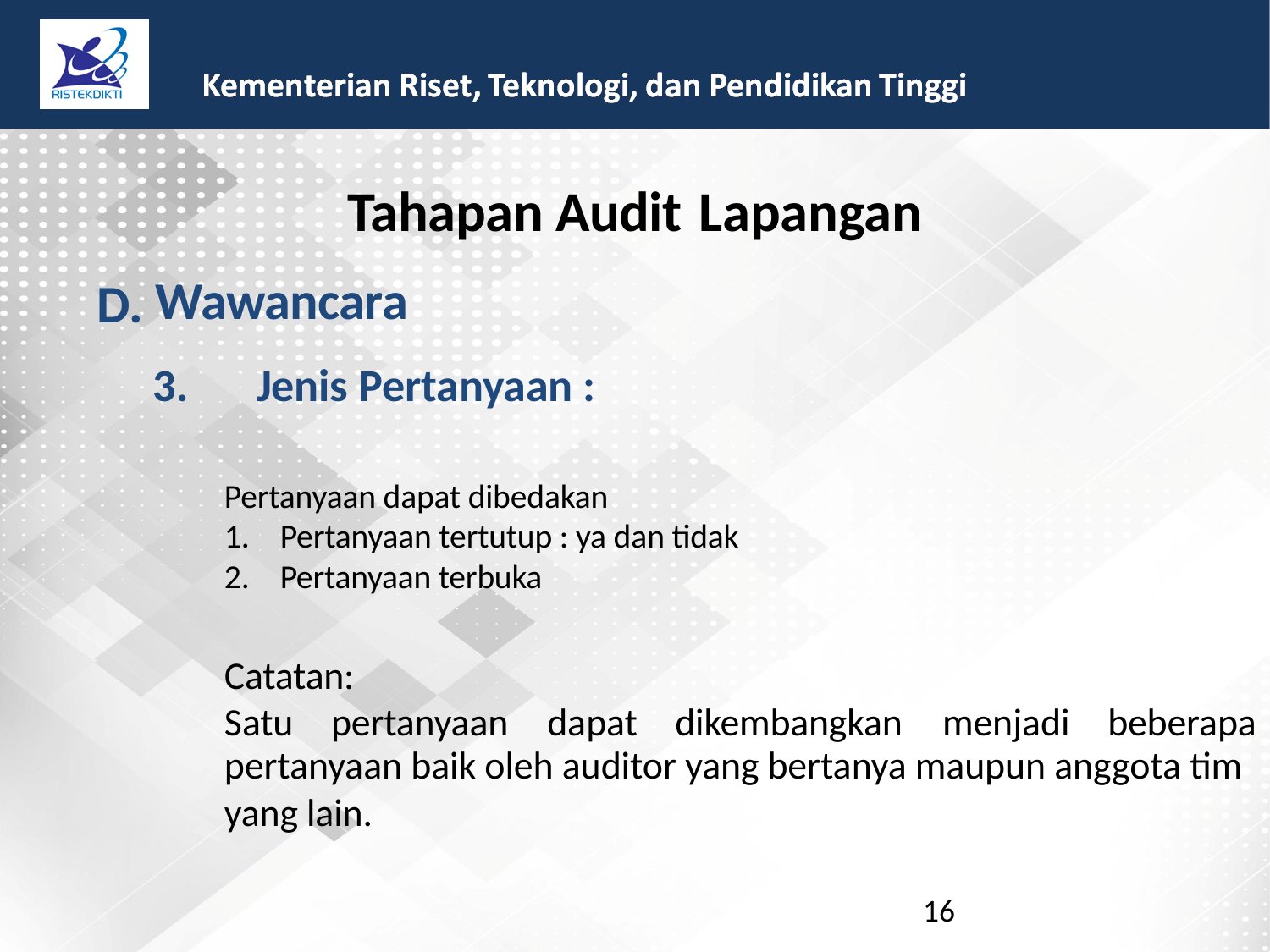

Tahapan Audit
Wawancara
Lapangan
D.
3.
Jenis Pertanyaan :
Pertanyaan dapat dibedakan
1.
2.
Pertanyaan tertutup : ya dan tidak
Pertanyaan terbuka
Catatan:
Satu
pertanyaan
dapat
dikembangkan
menjadi
beberapa
pertanyaan baik oleh auditor yang bertanya maupun anggota tim
yang lain.
16